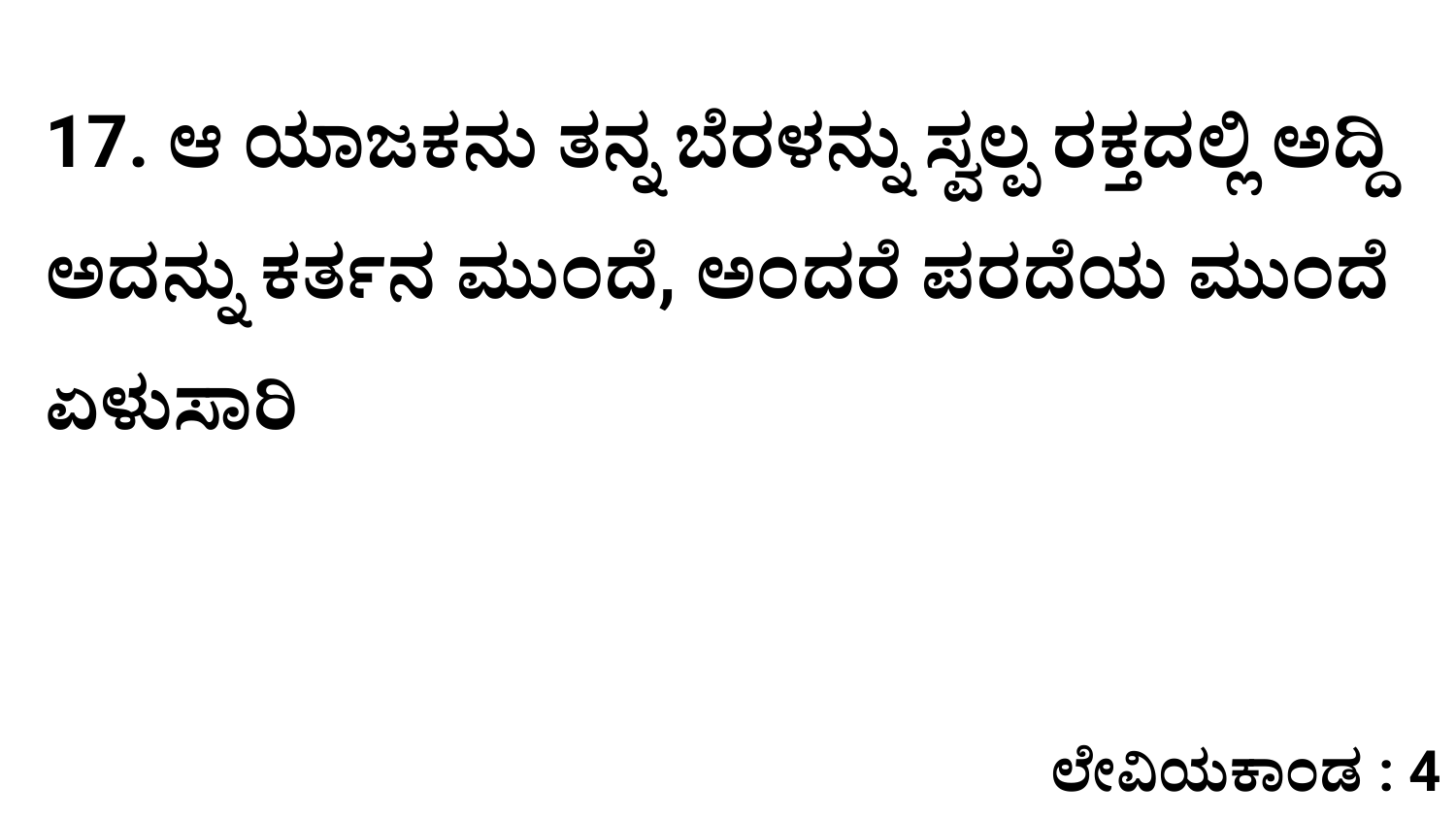

17. ಆ ಯಾಜಕನು ತನ್ನ ಬೆರಳನ್ನು ಸ್ವಲ್ಪ ರಕ್ತದಲ್ಲಿ ಅದ್ದಿ ಅದನ್ನು ಕರ್ತನ ಮುಂದೆ, ಅಂದರೆ ಪರದೆಯ ಮುಂದೆ ಏಳುಸಾರಿ
ಲೇವಿಯಕಾಂಡ : 4